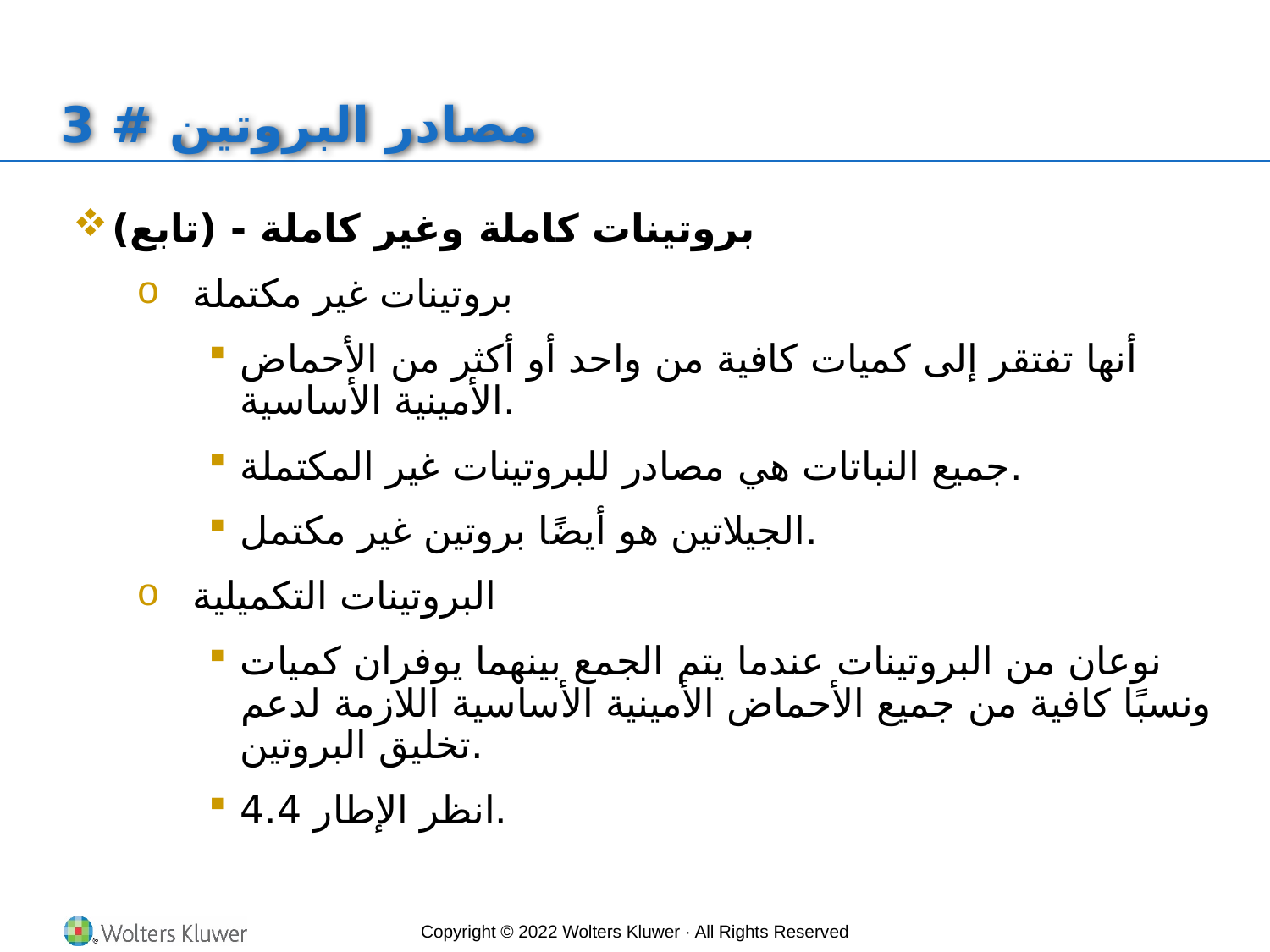

# مصادر البروتين # 3
بروتينات كاملة وغير كاملة - (تابع)
بروتينات غير مكتملة
أنها تفتقر إلى كميات كافية من واحد أو أكثر من الأحماض الأمينية الأساسية.
جميع النباتات هي مصادر للبروتينات غير المكتملة.
الجيلاتين هو أيضًا بروتين غير مكتمل.
البروتينات التكميلية
نوعان من البروتينات عندما يتم الجمع بينهما يوفران كميات ونسبًا كافية من جميع الأحماض الأمينية الأساسية اللازمة لدعم تخليق البروتين.
انظر الإطار 4.4.